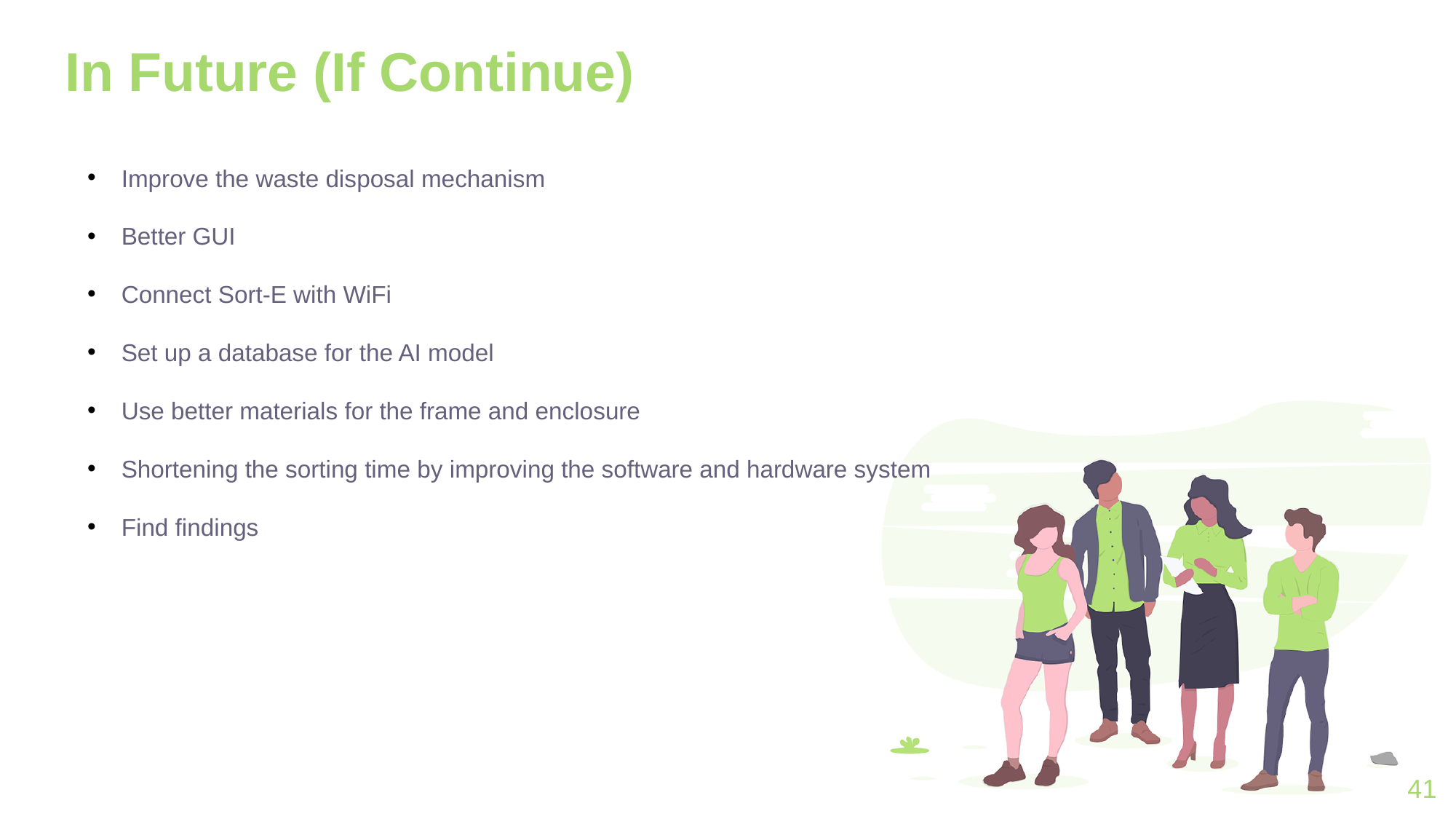

In Future (If Continue)
Improve the waste disposal mechanism
Better GUI
Connect Sort-E with WiFi
Set up a database for the AI model
Use better materials for the frame and enclosure
Shortening the sorting time by improving the software and hardware system
Find findings

41